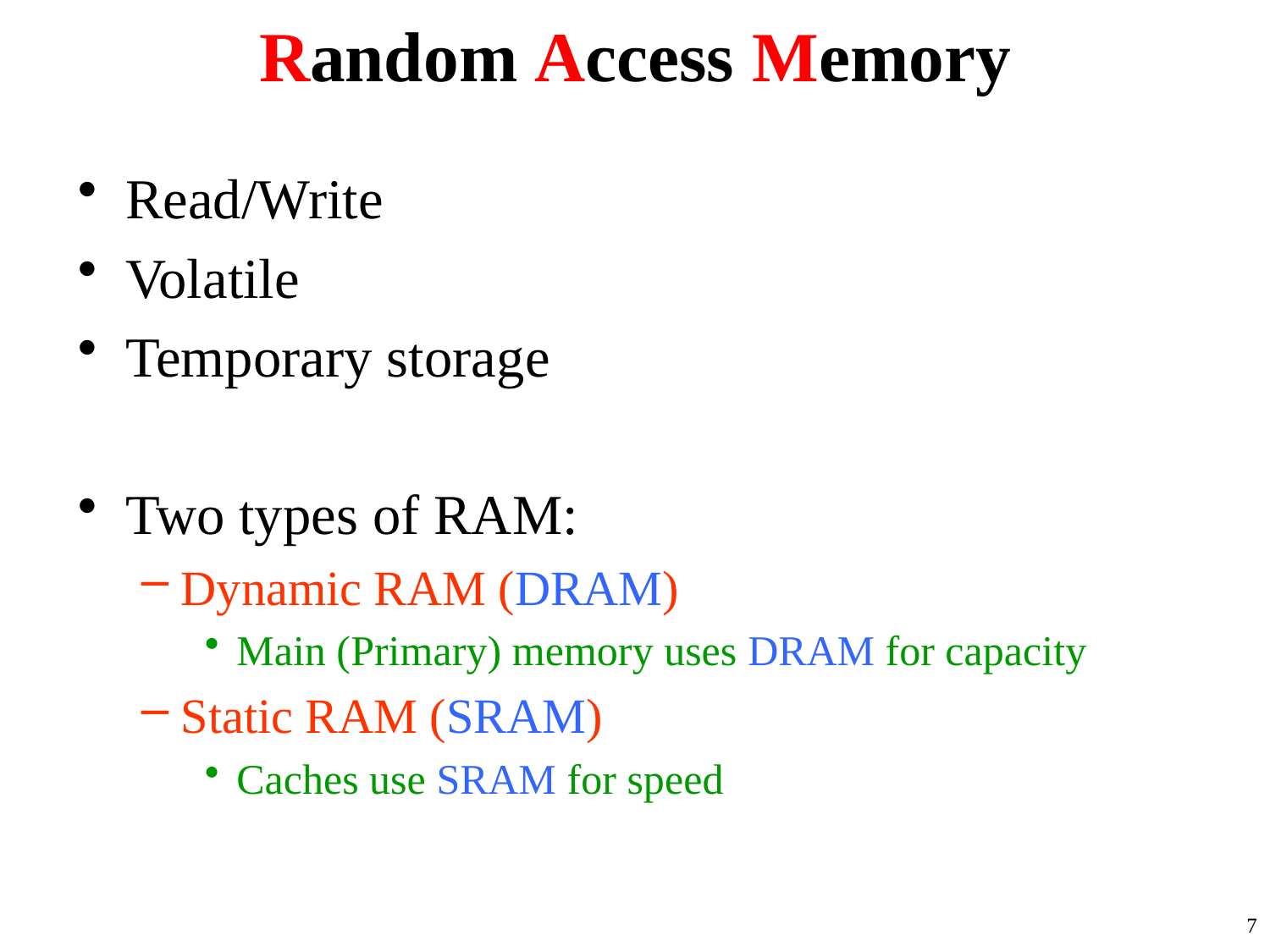

# Random Access Memory
Read/Write
Volatile
Temporary storage

Two types of RAM:
Dynamic RAM (DRAM)
Main (Primary) memory uses DRAM for capacity
Static RAM (SRAM)
Caches use SRAM for speed
7